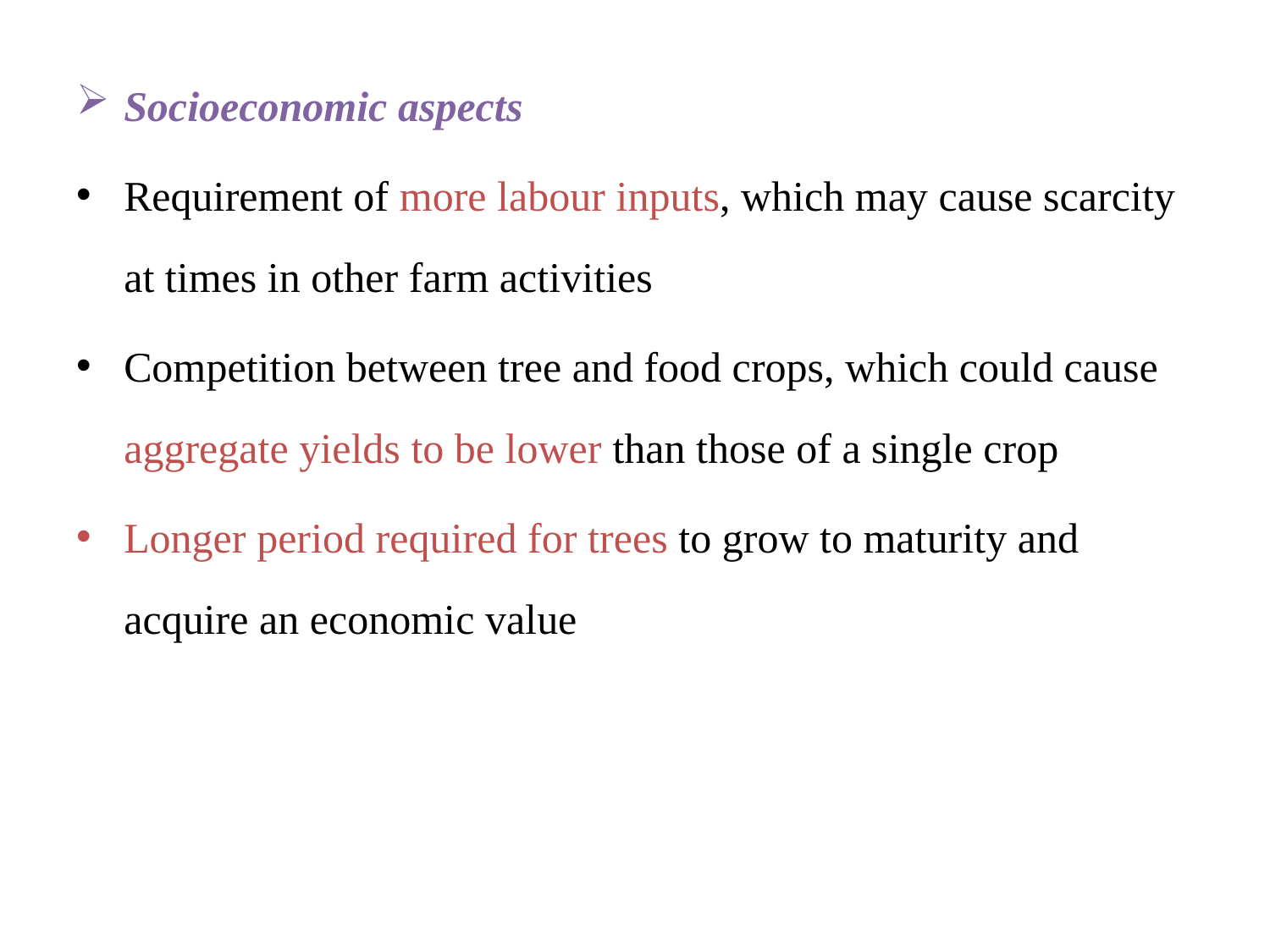

Socioeconomic aspects
Requirement of more labour inputs, which may cause scarcity at times in other farm activities
Competition between tree and food crops, which could cause aggregate yields to be lower than those of a single crop
Longer period required for trees to grow to maturity and acquire an economic value